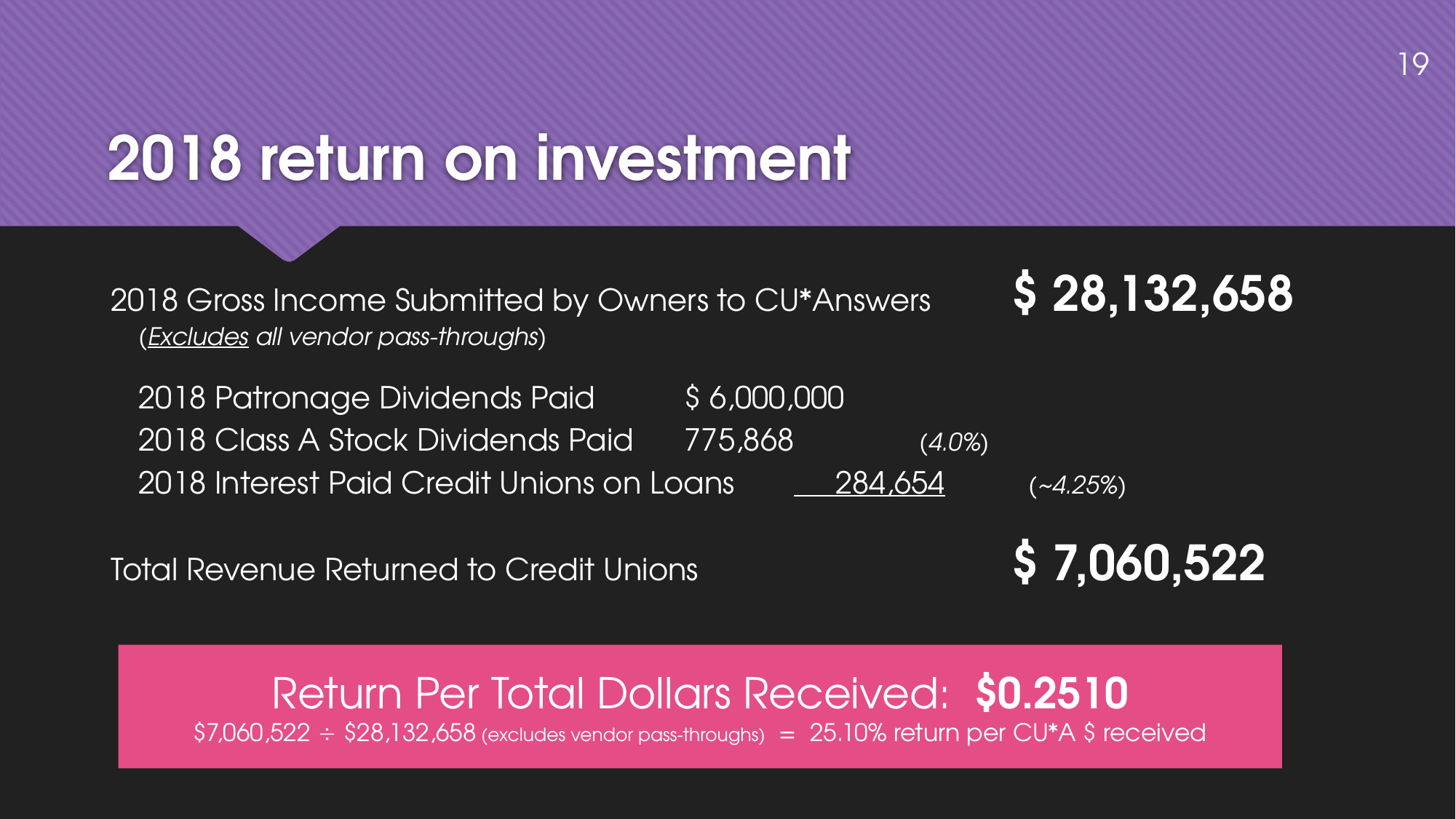

19
# 2018 return on investment
2018 Gross Income Submitted by Owners to CU*Answers	$ 28,132,658
(Excludes all vendor pass-throughs)

	2018 Patronage Dividends Paid	$ 6,000,000
	2018 Class A Stock Dividends Paid	775,868	  (4.0%)
	2018 Interest Paid Credit Unions on Loans	     284,654	  (~4.25%)

Total Revenue Returned to Credit Unions			$ 7,060,522
Return Per Total Dollars Received:  $0.2510
$7,060,522 ÷ $28,132,658 (excludes vendor pass-throughs)  =  25.10% return per CU*A $ received